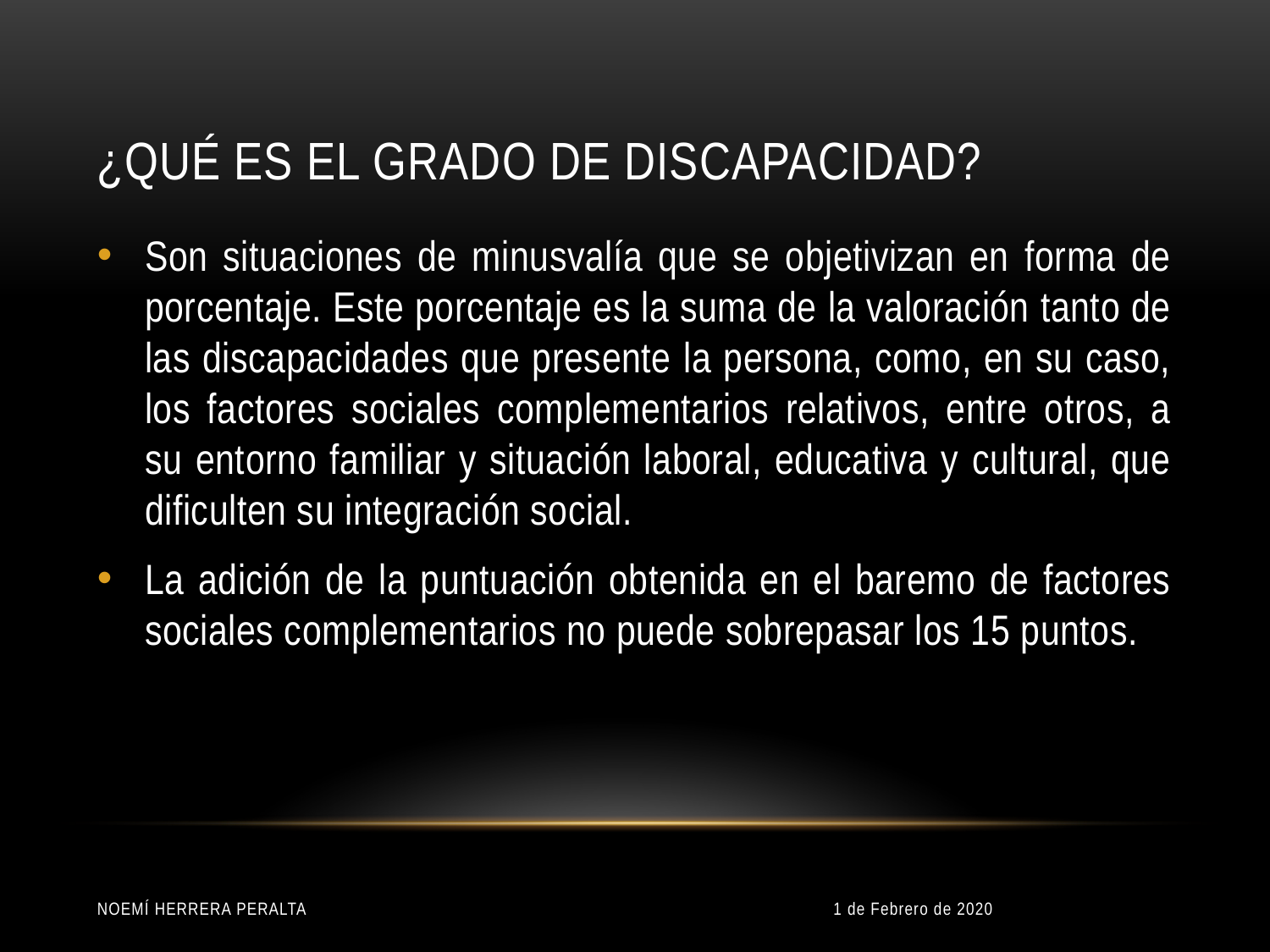

# ¿Qué es el grado de discapacidad?
Son situaciones de minusvalía que se objetivizan en forma de porcentaje. Este porcentaje es la suma de la valoración tanto de las discapacidades que presente la persona, como, en su caso, los factores sociales complementarios relativos, entre otros, a su entorno familiar y situación laboral, educativa y cultural, que dificulten su integración social.
La adición de la puntuación obtenida en el baremo de factores sociales complementarios no puede sobrepasar los 15 puntos.

Noemí Herrera Peralta
1 de Febrero de 2020